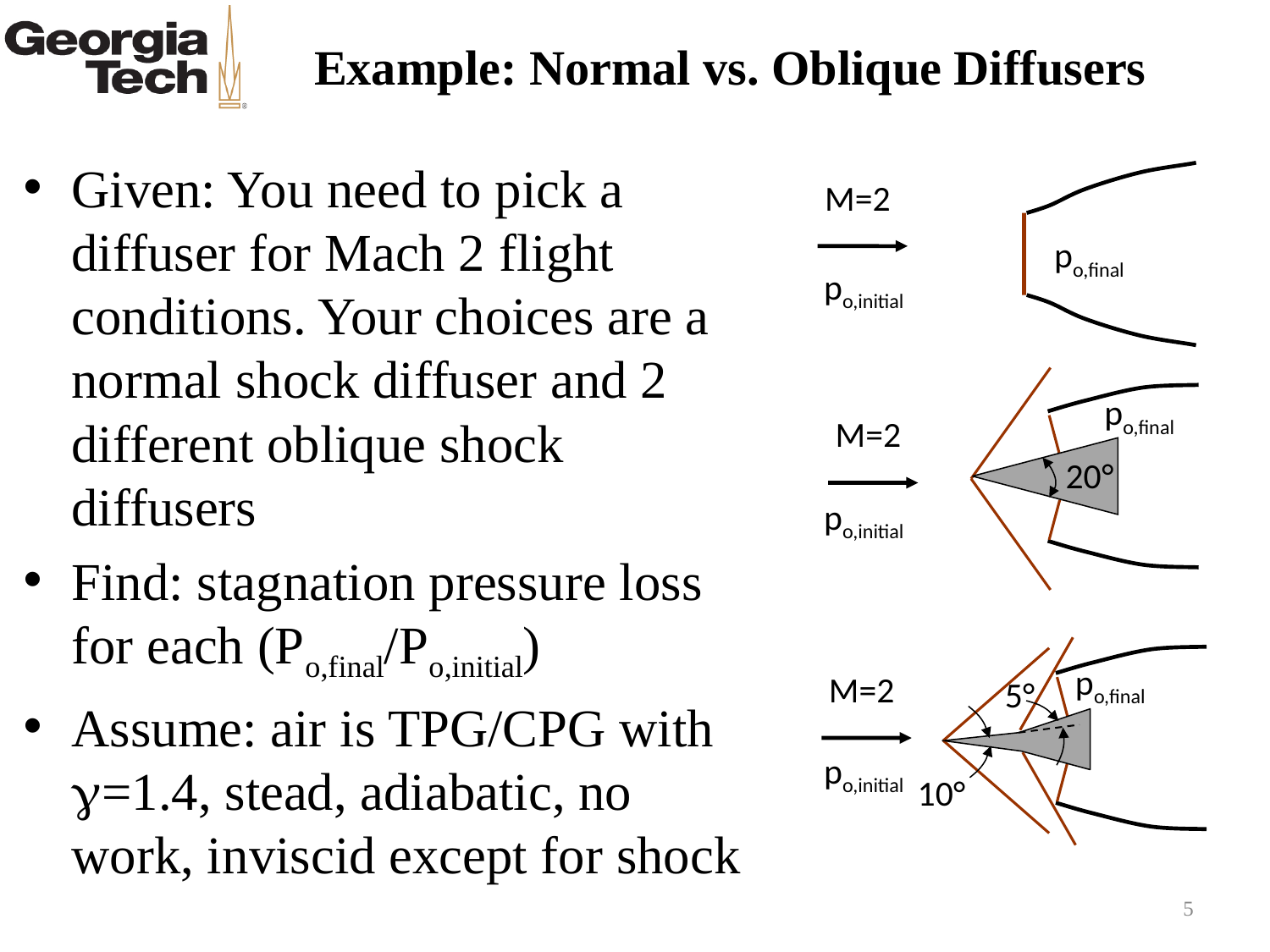

# Example: Normal vs. Oblique Diffusers
Given: You need to pick a diffuser for Mach 2 flight conditions. Your choices are a normal shock diffuser and 2 different oblique shock diffusers
Find: stagnation pressure loss for each (Po,final/Po,initial)
Assume: air is TPG/CPG with γ=1.4, stead, adiabatic, no work, inviscid except for shock

M=2

po,final
po,initial
po,final
po,initial
po,final
po,initial

20°

M=2

M=2

5°

10°
5